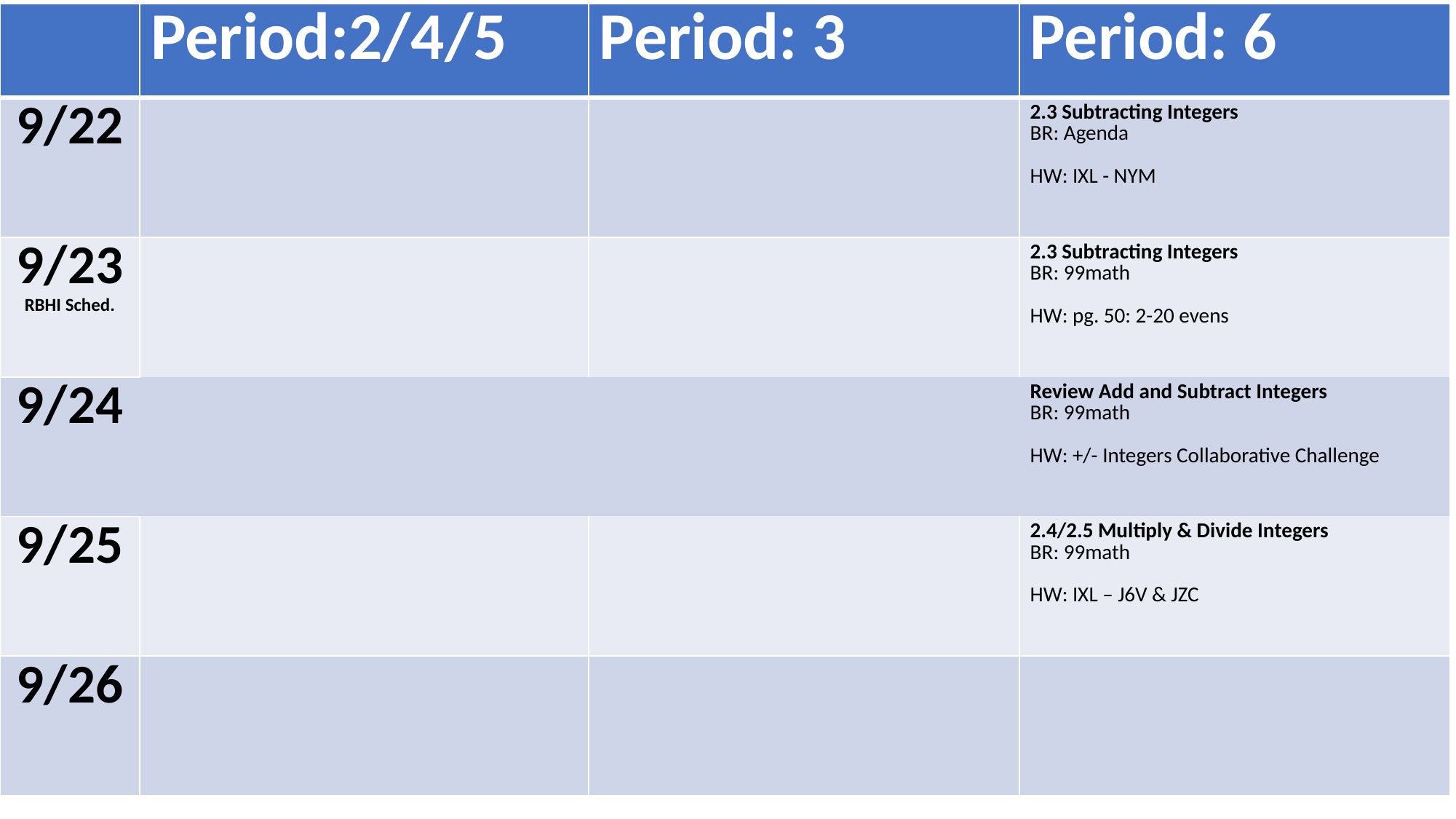

|  | Period:2/4/5 | Period: 3 | Period: 6 |
| --- | --- | --- | --- |
| 9/22 |  |  | 2.3 Subtracting Integers BR: Agenda HW: IXL - NYM |
| 9/23 RBHI Sched. |  |  | 2.3 Subtracting Integers BR: 99math HW: pg. 50: 2-20 evens |
| 9/24 |  |  | Review Add and Subtract Integers BR: 99math HW: +/- Integers Collaborative Challenge |
| 9/25 |  |  | 2.4/2.5 Multiply & Divide Integers BR: 99math HW: IXL – J6V & JZC |
| 9/26 |  |  |  |